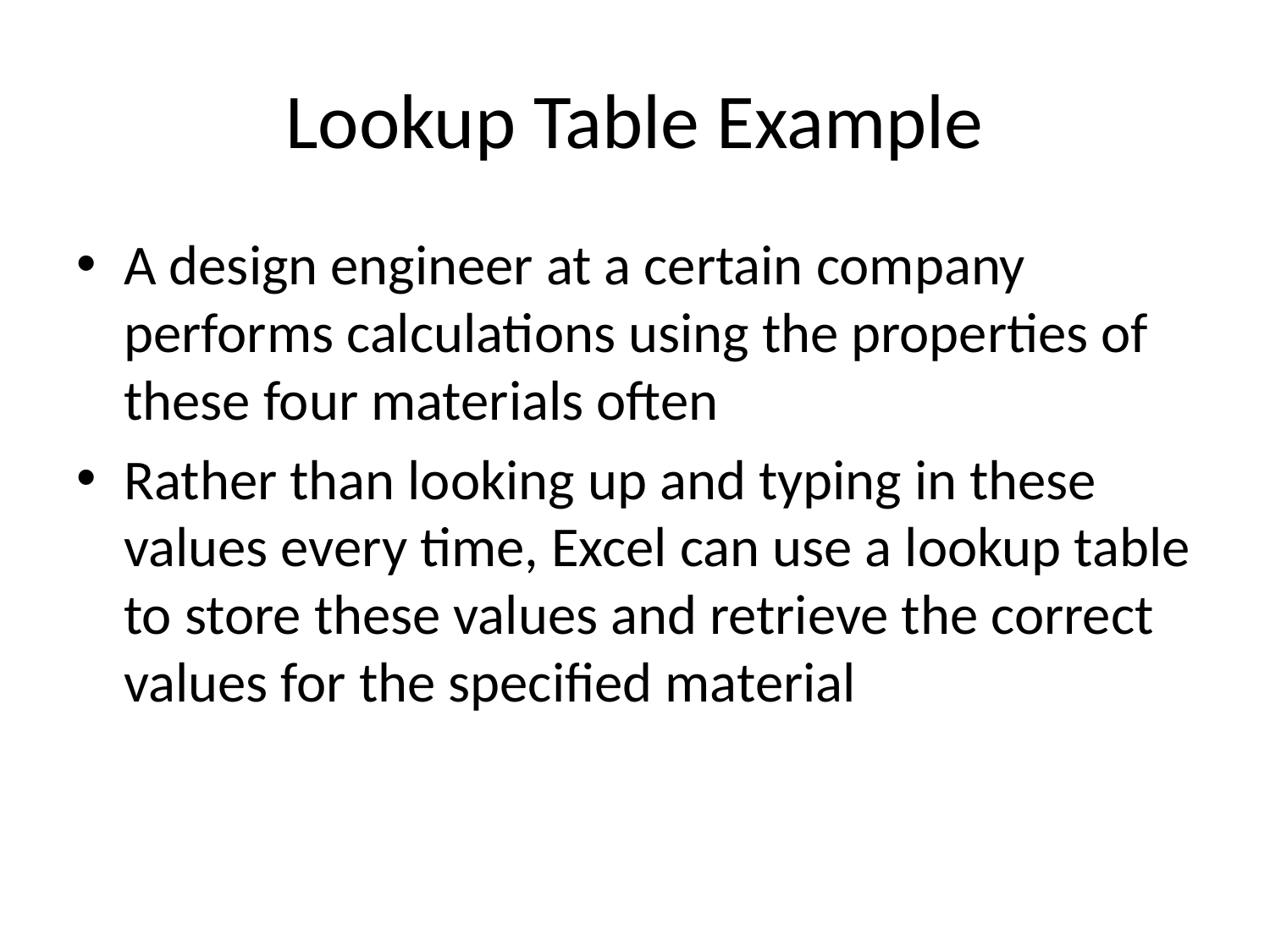

# Lookup Table Example
A design engineer at a certain company performs calculations using the properties of these four materials often
Rather than looking up and typing in these values every time, Excel can use a lookup table to store these values and retrieve the correct values for the specified material